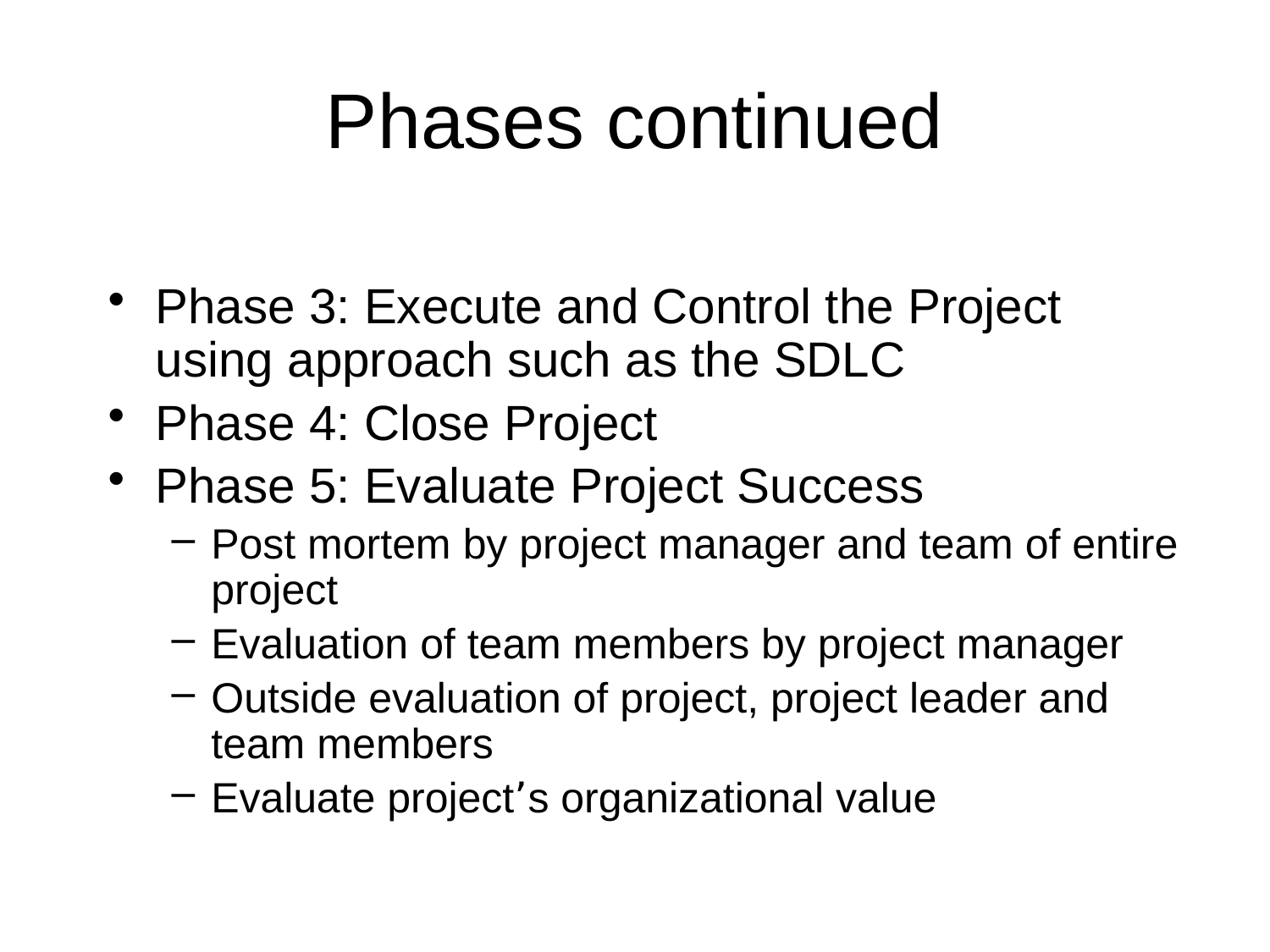

# Phases continued
Phase 3: Execute and Control the Project using approach such as the SDLC
Phase 4: Close Project
Phase 5: Evaluate Project Success
Post mortem by project manager and team of entire project
Evaluation of team members by project manager
Outside evaluation of project, project leader and team members
Evaluate project’s organizational value